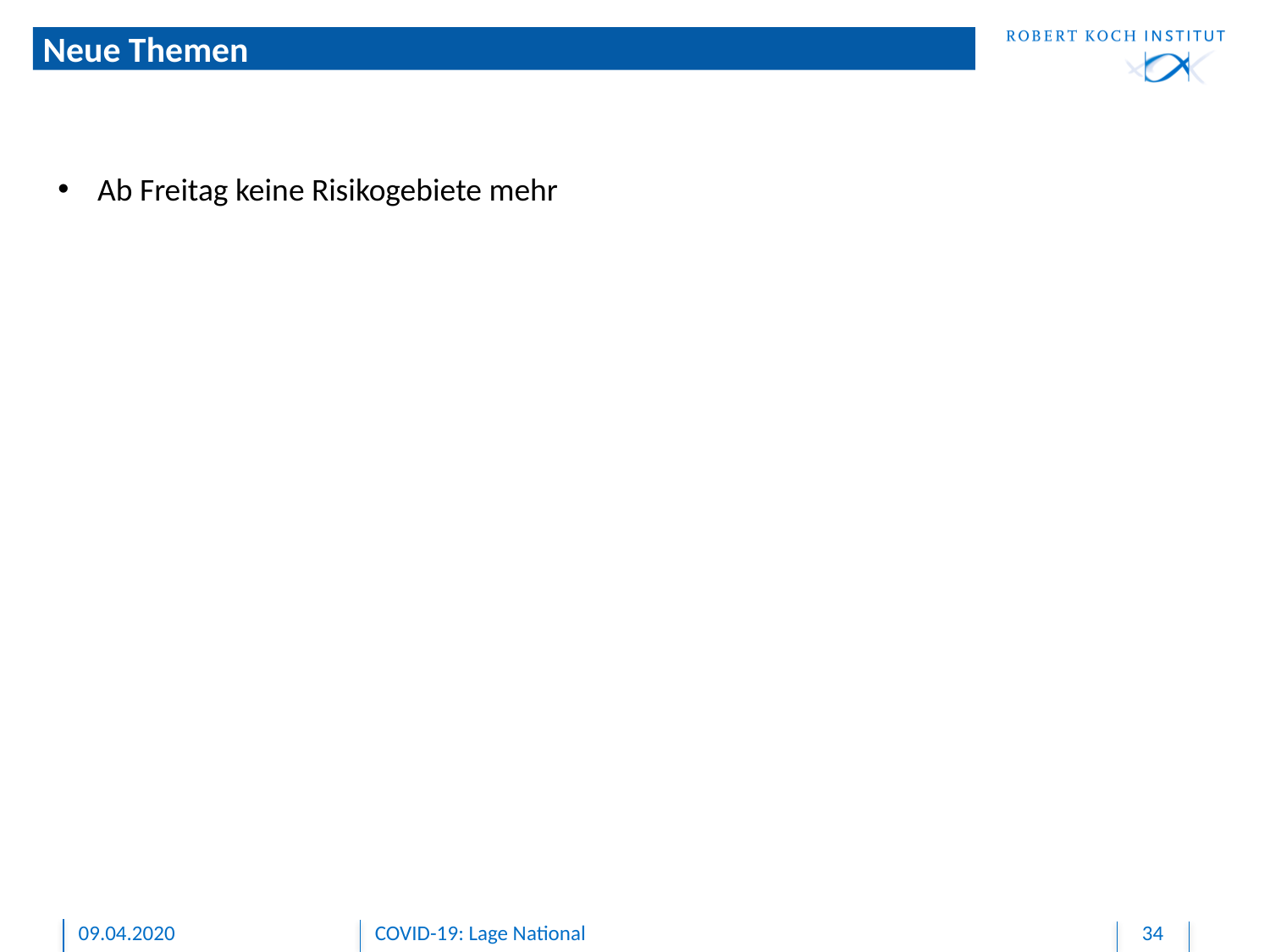

# Neue Themen
Ab Freitag keine Risikogebiete mehr

09.04.2020
COVID-19: Lage National
34